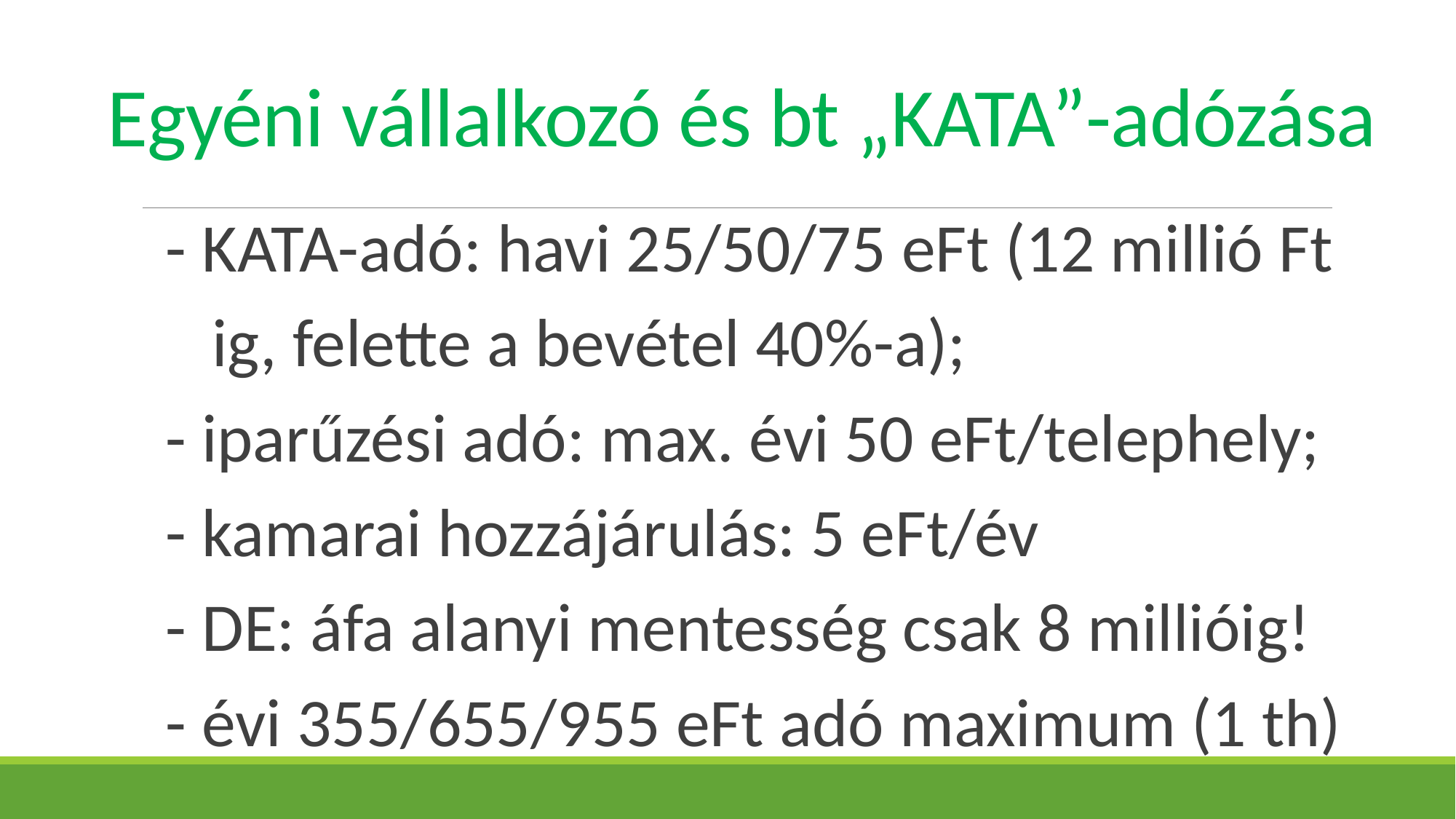

# Egyéni vállalkozó és bt „KATA”-adózása
- KATA-adó: havi 25/50/75 eFt (12 millió Ft
   ig, felette a bevétel 40%-a);
- iparűzési adó: max. évi 50 eFt/telephely;
- kamarai hozzájárulás: 5 eFt/év
- DE: áfa alanyi mentesség csak 8 millióig!
- évi 355/655/955 eFt adó maximum (1 th)